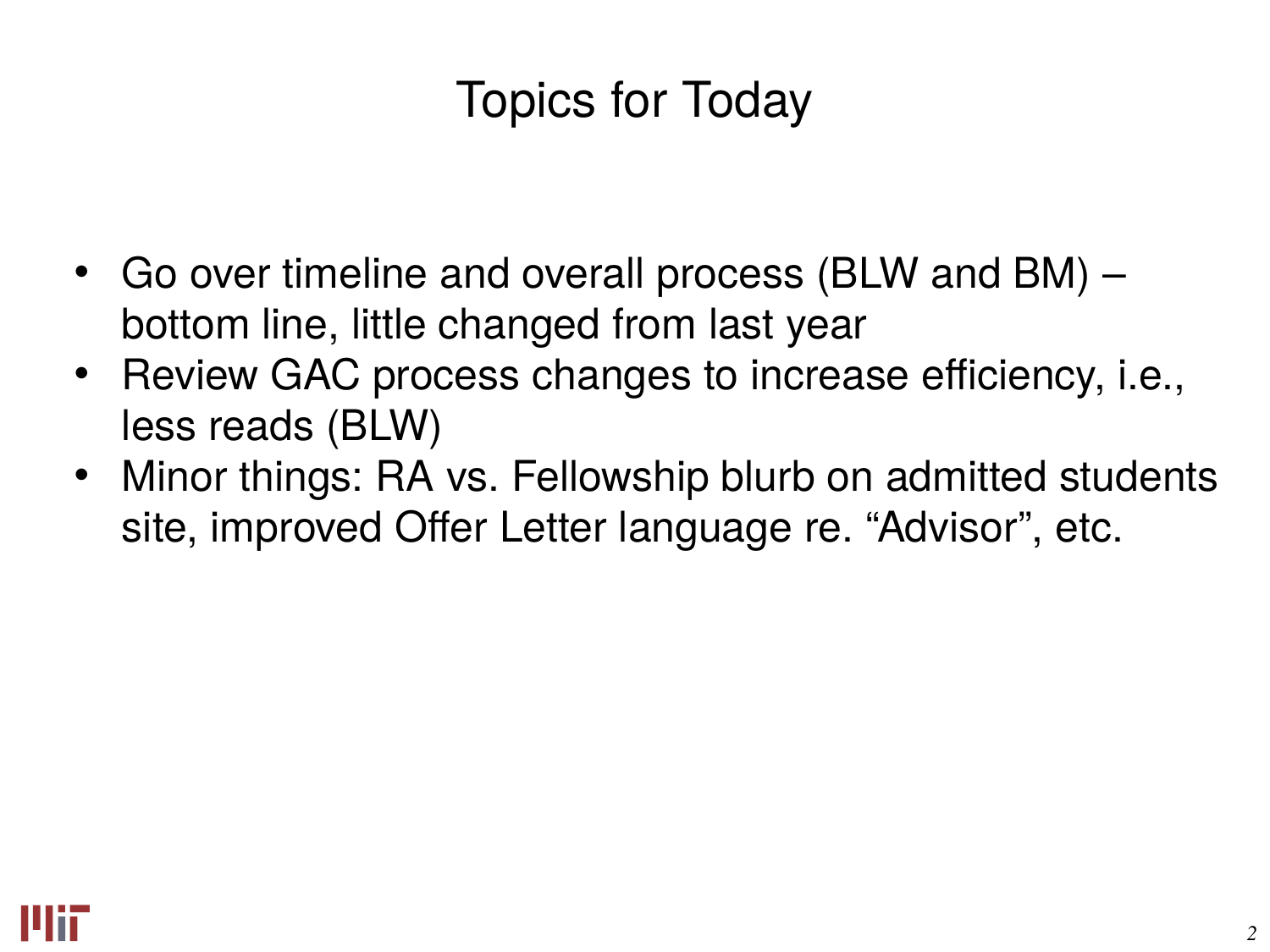

Topics for Today
Go over timeline and overall process (BLW and BM) – bottom line, little changed from last year
Review GAC process changes to increase efficiency, i.e., less reads (BLW)
Minor things: RA vs. Fellowship blurb on admitted students site, improved Offer Letter language re. “Advisor”, etc.